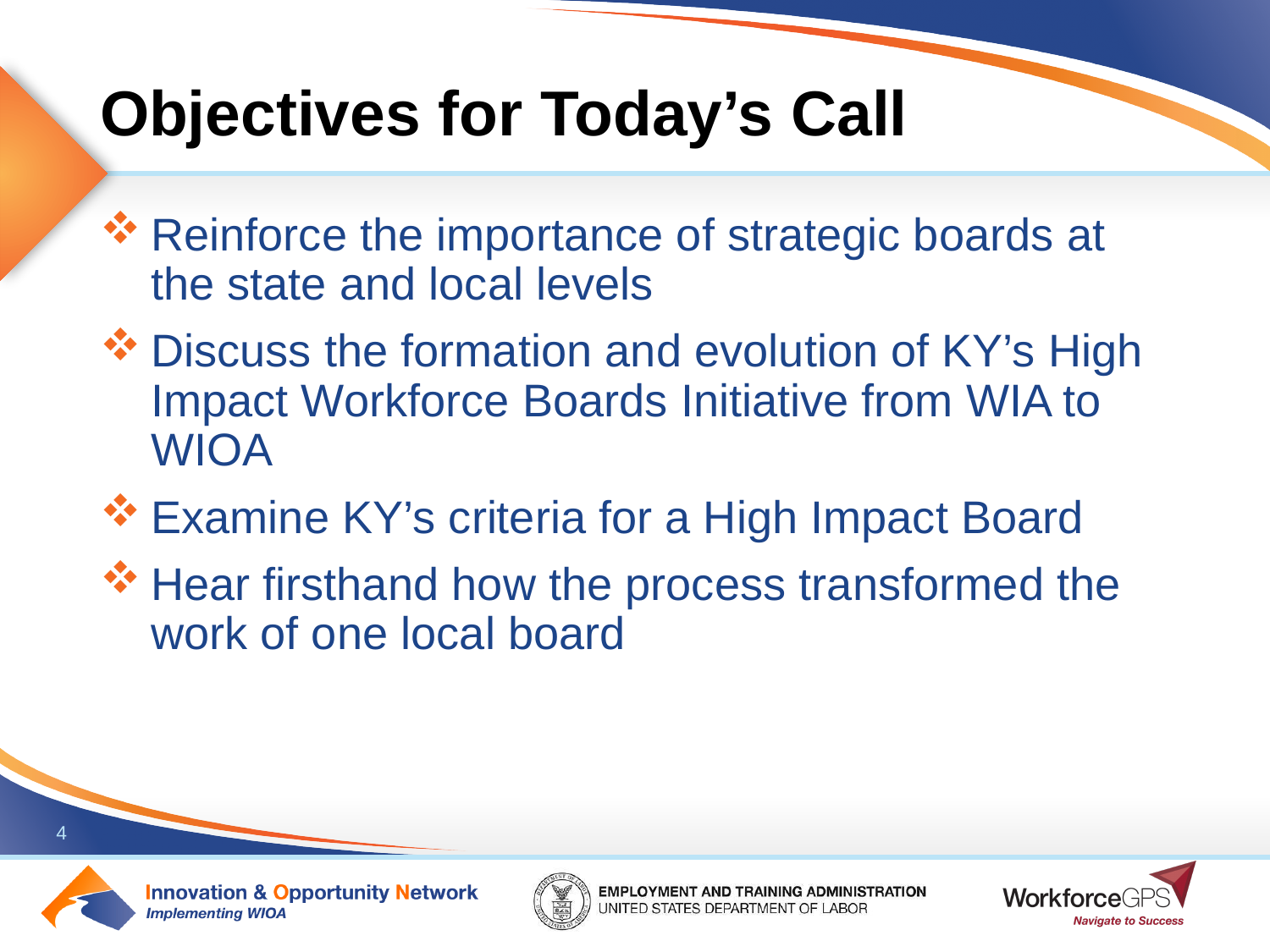

# Objectives for Today’s Call
Reinforce the importance of strategic boards at the state and local levels
Discuss the formation and evolution of KY’s High Impact Workforce Boards Initiative from WIA to WIOA
Examine KY’s criteria for a High Impact Board
Hear firsthand how the process transformed the work of one local board